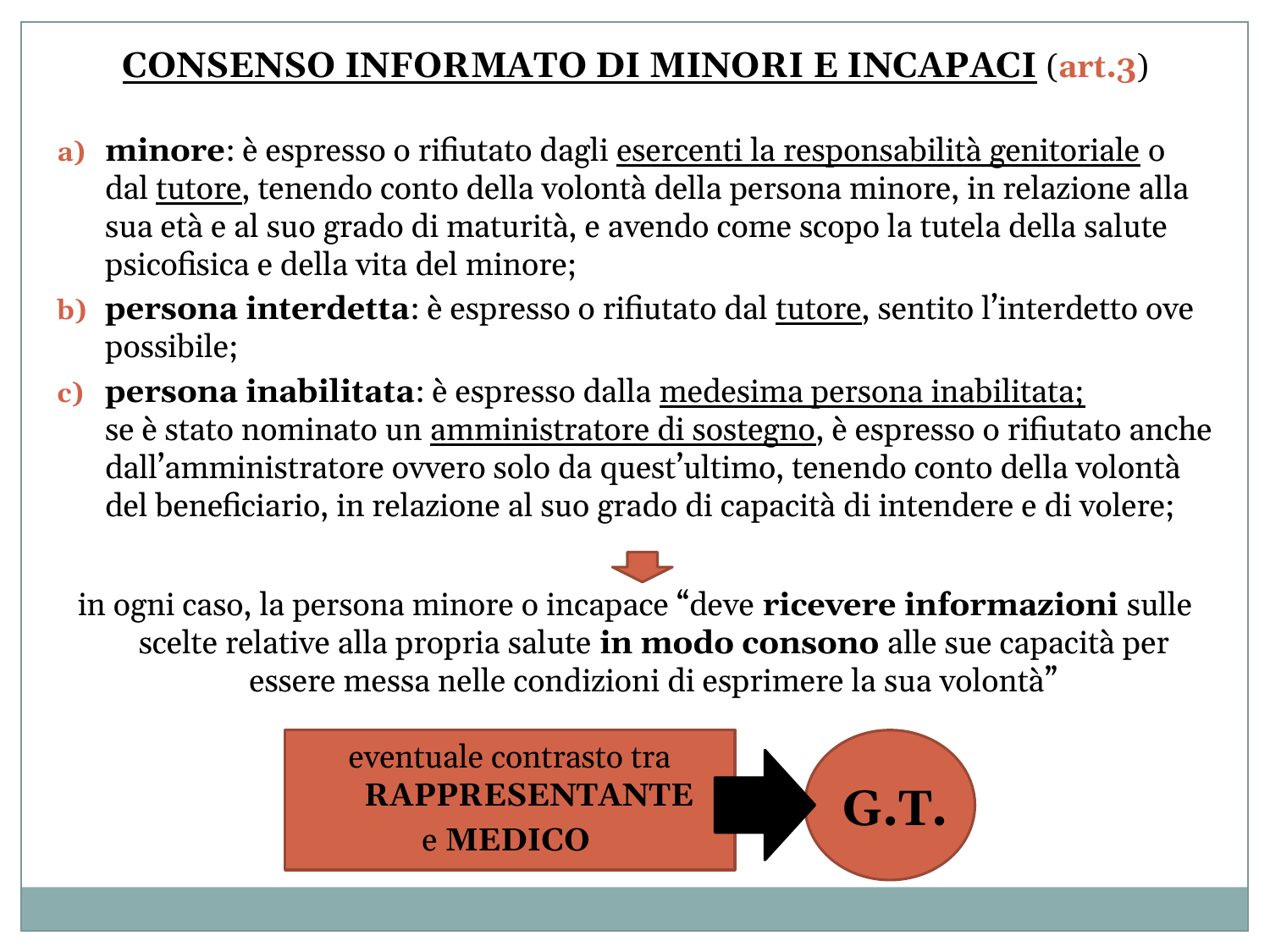

Consenso informato di minori e incapaci (art.3)
minore: è espresso o rifiutato dagli esercenti la responsabilità genitoriale o dal tutore, tenendo conto della volontà della persona minore, in relazione alla sua età e al suo grado di maturità, e avendo come scopo la tutela della salute psicofisica e della vita del minore;
persona interdetta: è espresso o rifiutato dal tutore, sentito l’interdetto ove possibile;
persona inabilitata: è espresso dalla medesima persona inabilitata;
se è stato nominato un amministratore di sostegno, è espresso o rifiutato anche dall’amministratore ovvero solo da quest’ultimo, tenendo conto della volontà del beneficiario, in relazione al suo grado di capacità di intendere e di volere;

in ogni caso, la persona minore o incapace “deve ricevere informazioni sulle scelte relative alla propria salute in modo consono alle sue capacità per essere messa nelle condizioni di esprimere la sua volontà”
eventuale contrasto tra RAPPRESENTANTE
e MEDICO

G.T.